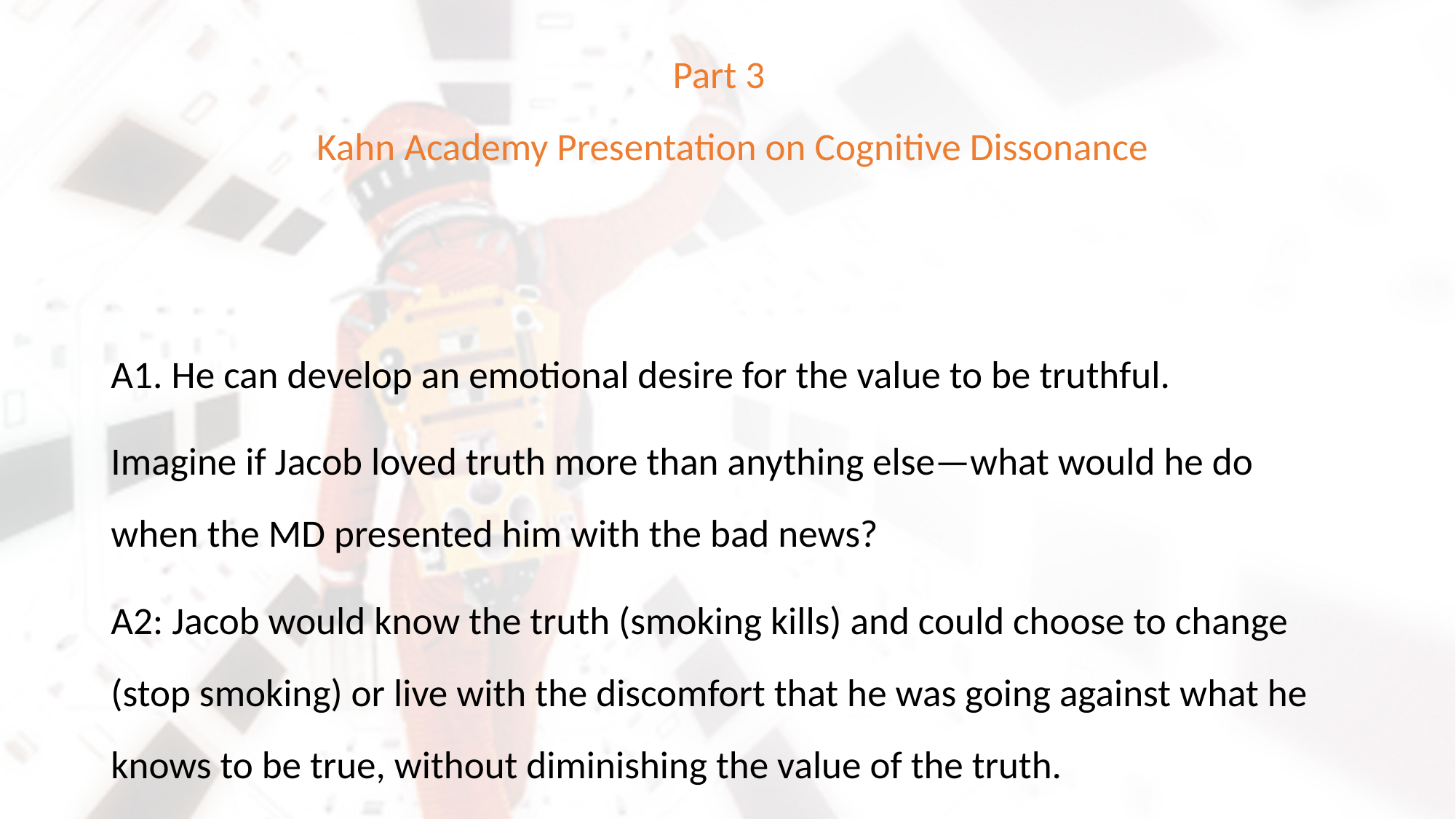

# Part 3 Kahn Academy Presentation on Cognitive Dissonance

A1. He can develop an emotional desire for the value to be truthful.
Imagine if Jacob loved truth more than anything else—what would he do when the MD presented him with the bad news?
A2: Jacob would know the truth (smoking kills) and could choose to change (stop smoking) or live with the discomfort that he was going against what he knows to be true, without diminishing the value of the truth.